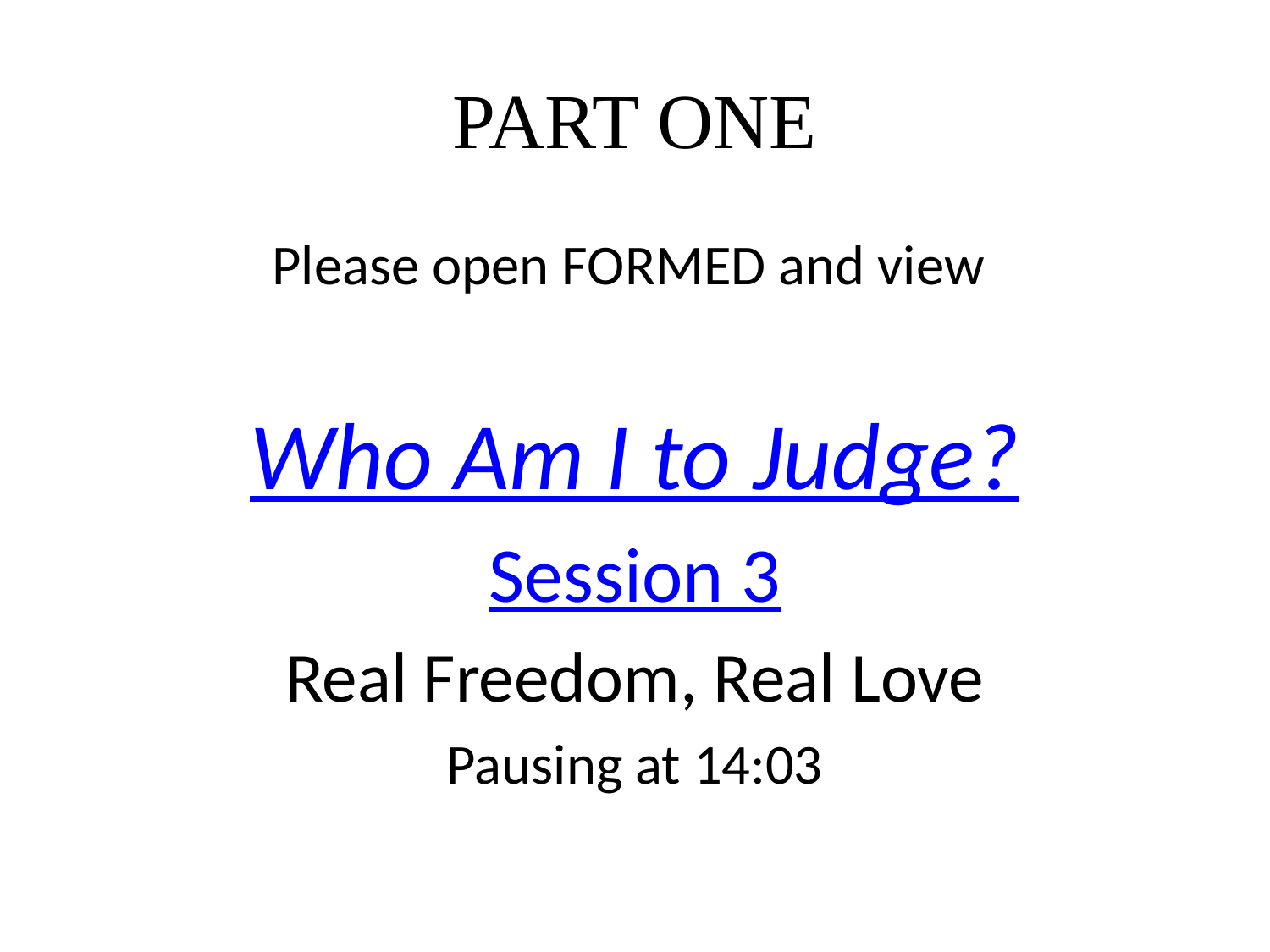

# PART ONE
Please open FORMED and view

Who Am I to Judge?
Session 3
Real Freedom, Real Love
Pausing at 14:03